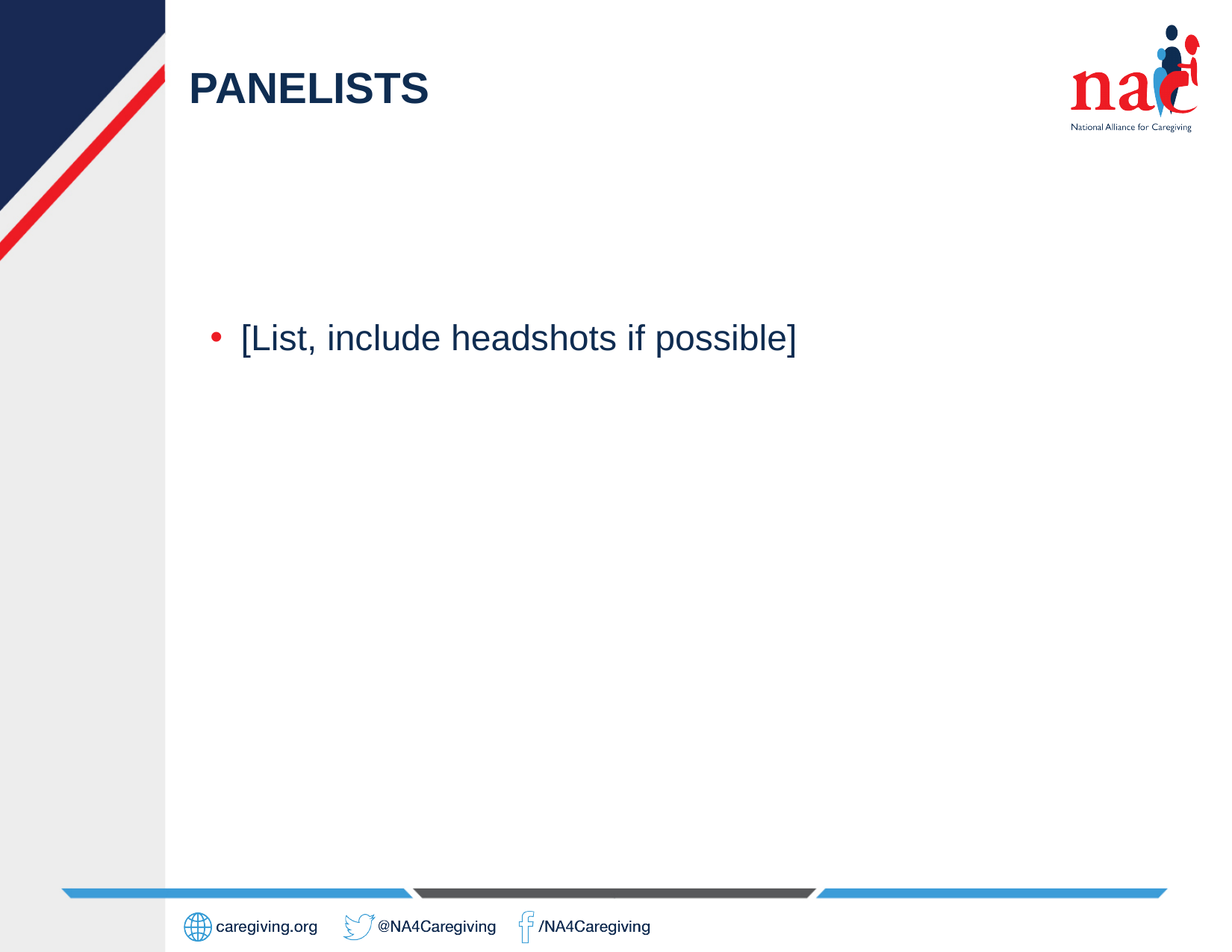

# Panelists

[List, include headshots if possible]